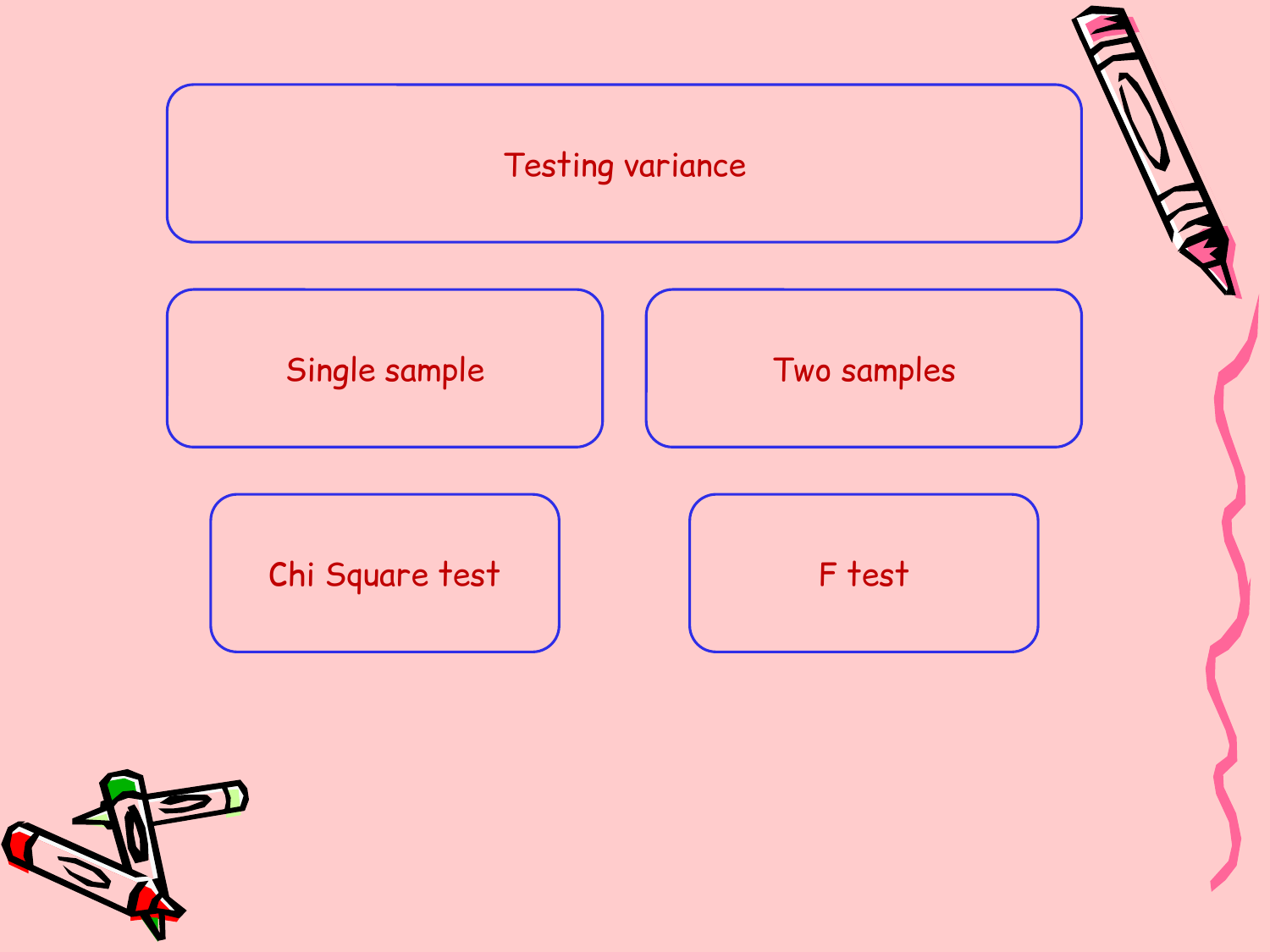

Testing variance
Single sample
Two samples
Chi Square test
F test